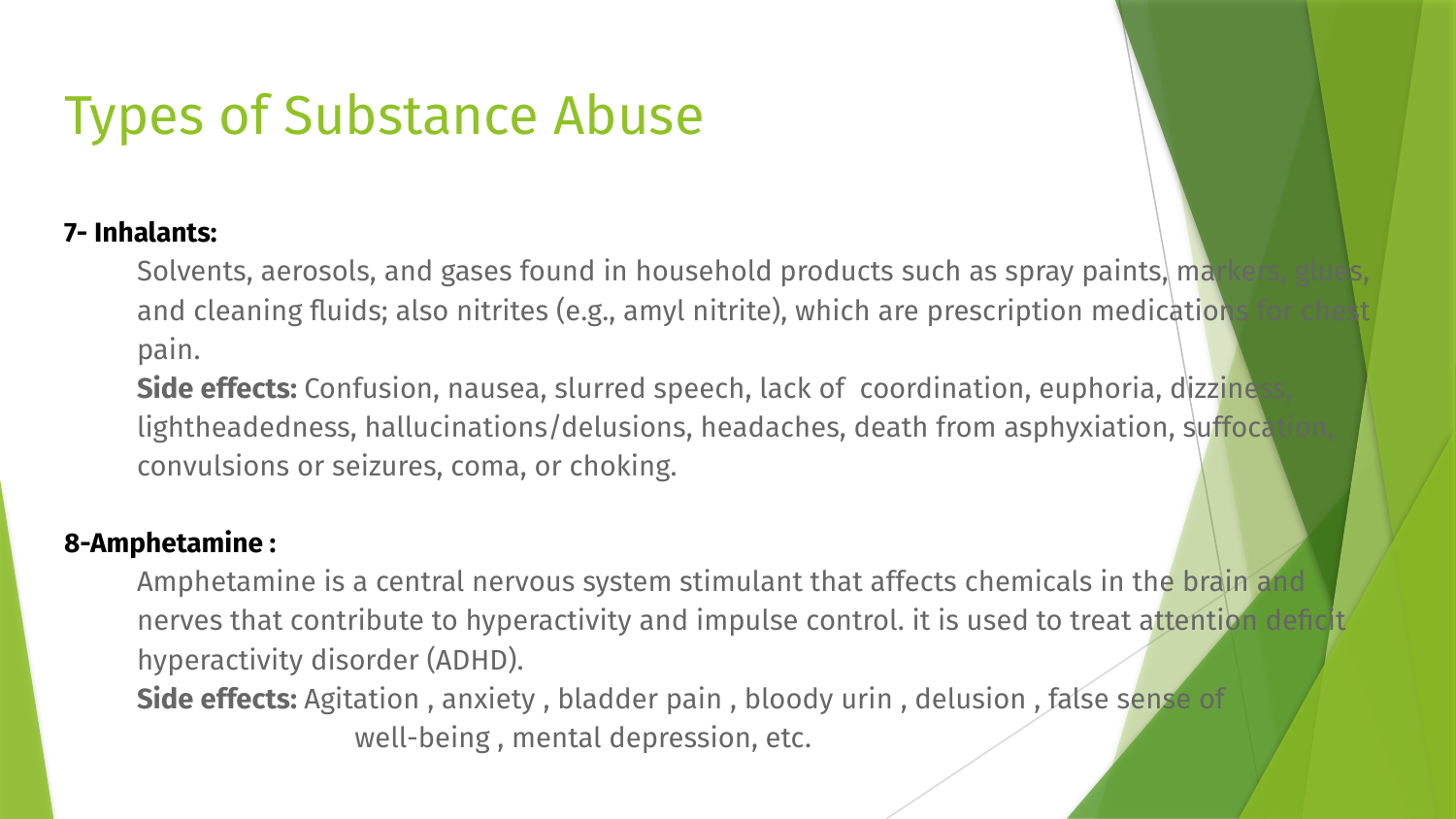

# Types of Substance Abuse
7- Inhalants:
Solvents, aerosols, and gases found in household products such as spray paints, markers, glues, and cleaning fluids; also nitrites (e.g., amyl nitrite), which are prescription medications for chest pain.
Side effects: Confusion, nausea, slurred speech, lack of  coordination, euphoria, dizziness, lightheadedness, hallucinations/delusions, headaches, death from asphyxiation, suffocation, convulsions or seizures, coma, or choking.

8-Amphetamine :
Amphetamine is a central nervous system stimulant that affects chemicals in the brain and nerves that contribute to hyperactivity and impulse control. it is used to treat attention deficit hyperactivity disorder (ADHD).
Side effects: Agitation , anxiety , bladder pain , bloody urin , delusion , false sense of                                                    well-being , mental depression, etc.